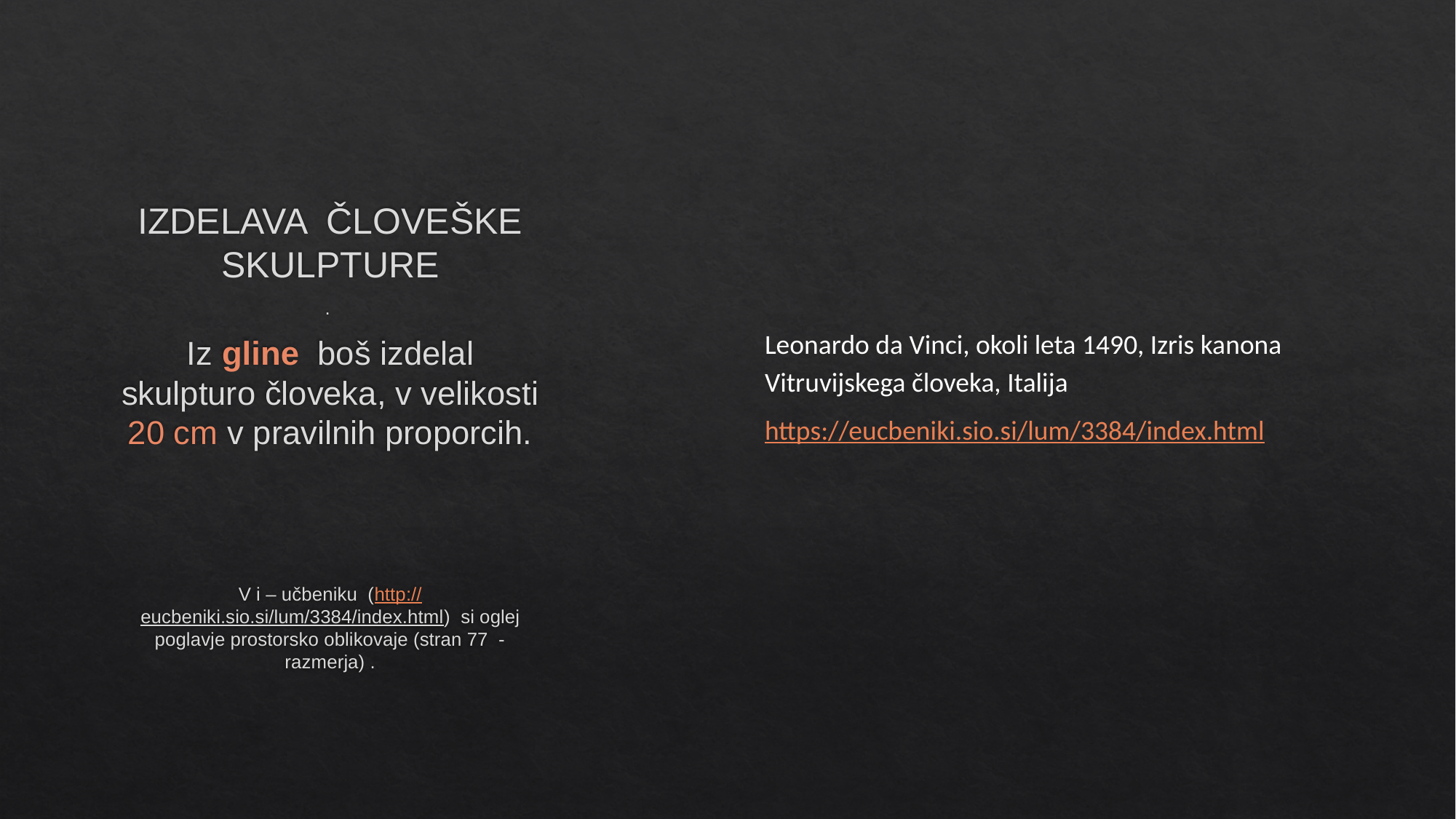

# IZDELAVA  ČLOVEŠKE SKULPTURE
.
Iz gline  boš izdelal skulpturo človeka, v velikosti 20 cm v pravilnih proporcih.

V i – učbeniku  (http://eucbeniki.sio.si/lum/3384/index.html)  si oglej poglavje prostorsko oblikovaje (stran 77  - razmerja) .

Leonardo da Vinci, okoli leta 1490, Izris kanona Vitruvijskega človeka, Italija
https://eucbeniki.sio.si/lum/3384/index.html